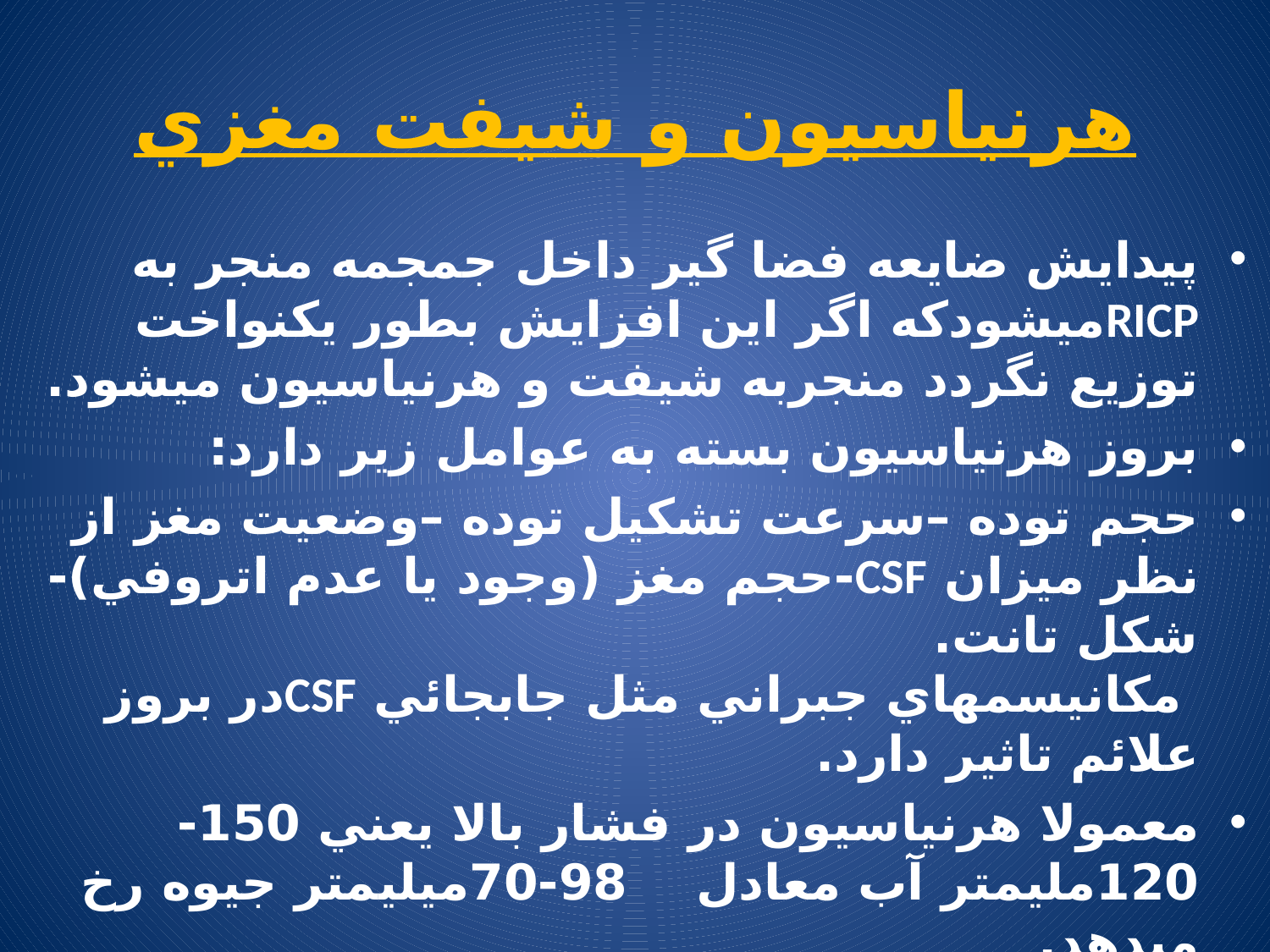

# هرنياسيون و شيفت مغزي
پيدايش ضايعه فضا گير داخل جمجمه منجر به RICPميشودكه اگر اين افزايش بطور يكنواخت توزيع نگردد منجربه شيفت و هرنياسيون ميشود.
بروز هرنياسيون بسته به عوامل زير دارد:
حجم توده –سرعت تشكيل توده –وضعيت مغز از نظر ميزان CSF-حجم مغز (وجود يا عدم اتروفي)-شكل تانت.                                                     مكانيسمهاي جبراني مثل جابجائي CSFدر بروز علائم تاثير دارد.
معمولا هرنياسيون در فشار بالا يعني 150-120مليمتر آب معادل    98-70ميليمتر جيوه رخ ميدهد.